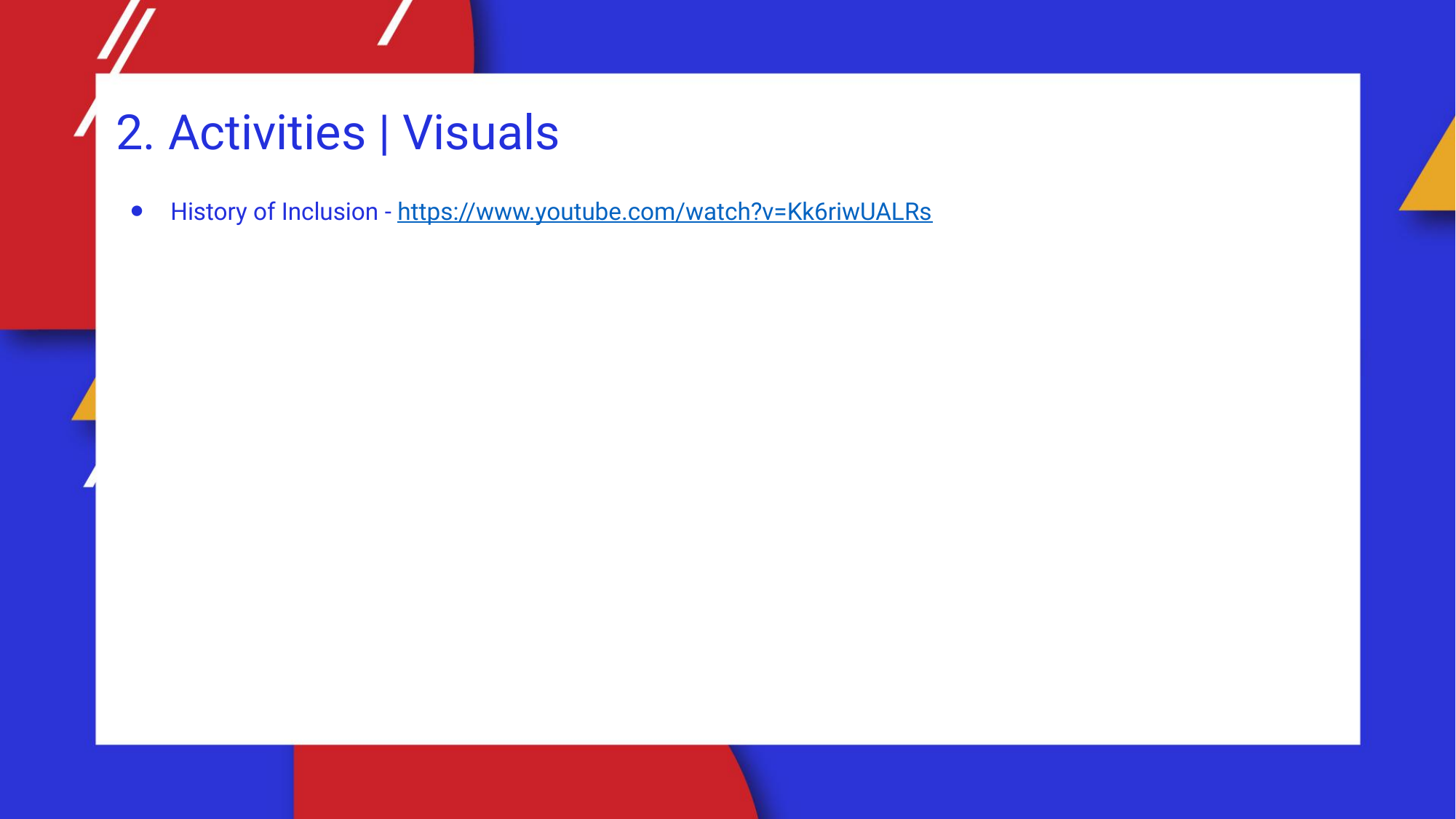

2. Activities | Visuals

History of Inclusion - https://www.youtube.com/watch?v=Kk6riwUALRs